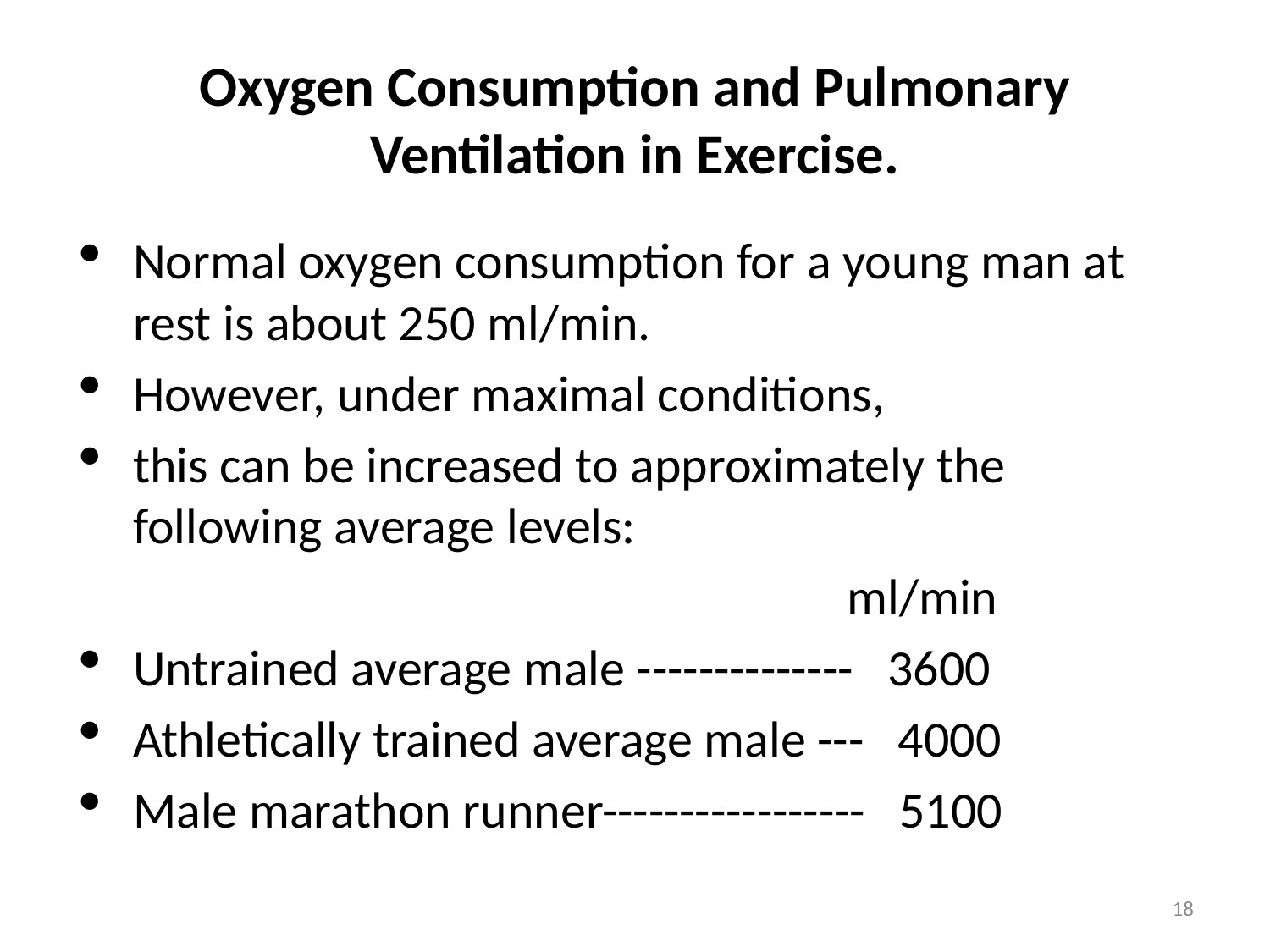

# Oxygen Consumption and Pulmonary Ventilation in Exercise.
Normal oxygen consumption for a young man at rest is about 250 ml/min.
However, under maximal conditions,
this can be increased to approximately the following average levels:
                                                                   ml/min
Untrained average male --------------   3600
Athletically trained average male ---   4000
Male marathon runner-----------------   5100

18